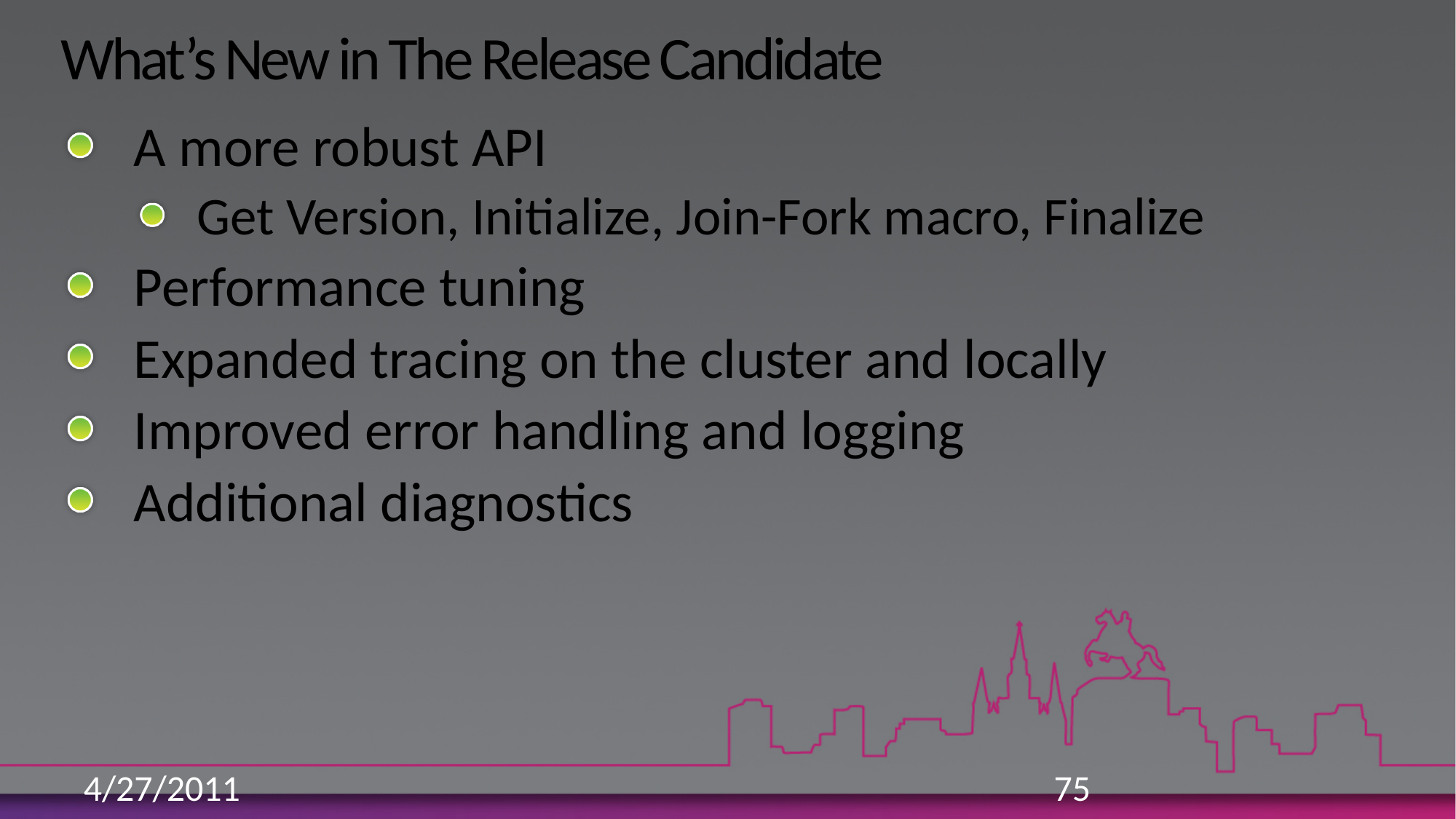

# What’s New in The Release Candidate
A more robust API
Get Version, Initialize, Join-Fork macro, Finalize
Performance tuning
Expanded tracing on the cluster and locally
Improved error handling and logging
Additional diagnostics

4/27/2011
75